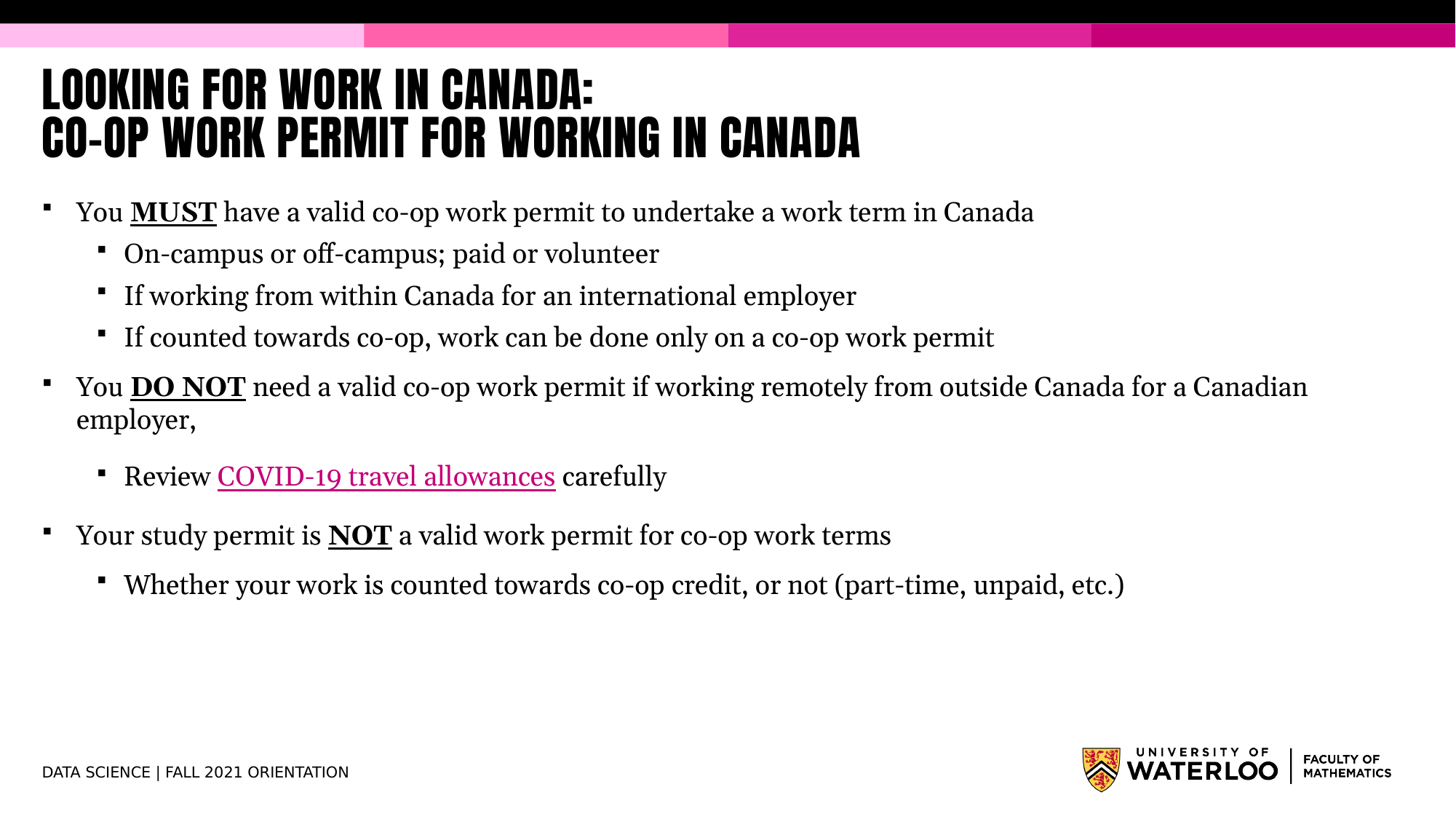

# LOOKING FOR WORK IN CANADA: CO-OP WORK PERMIT FOR WORKING IN CANADA
You MUST have a valid co-op work permit to undertake a work term in Canada
On-campus or off-campus; paid or volunteer
If working from within Canada for an international employer
If counted towards co-op, work can be done only on a co-op work permit
You DO NOT need a valid co-op work permit if working remotely from outside Canada for a Canadian employer,
Review COVID-19 travel allowances carefully
Your study permit is NOT a valid work permit for co-op work terms
Whether your work is counted towards co-op credit, or not (part-time, unpaid, etc.)
DATA SCIENCE | FALL 2021 ORIENTATION